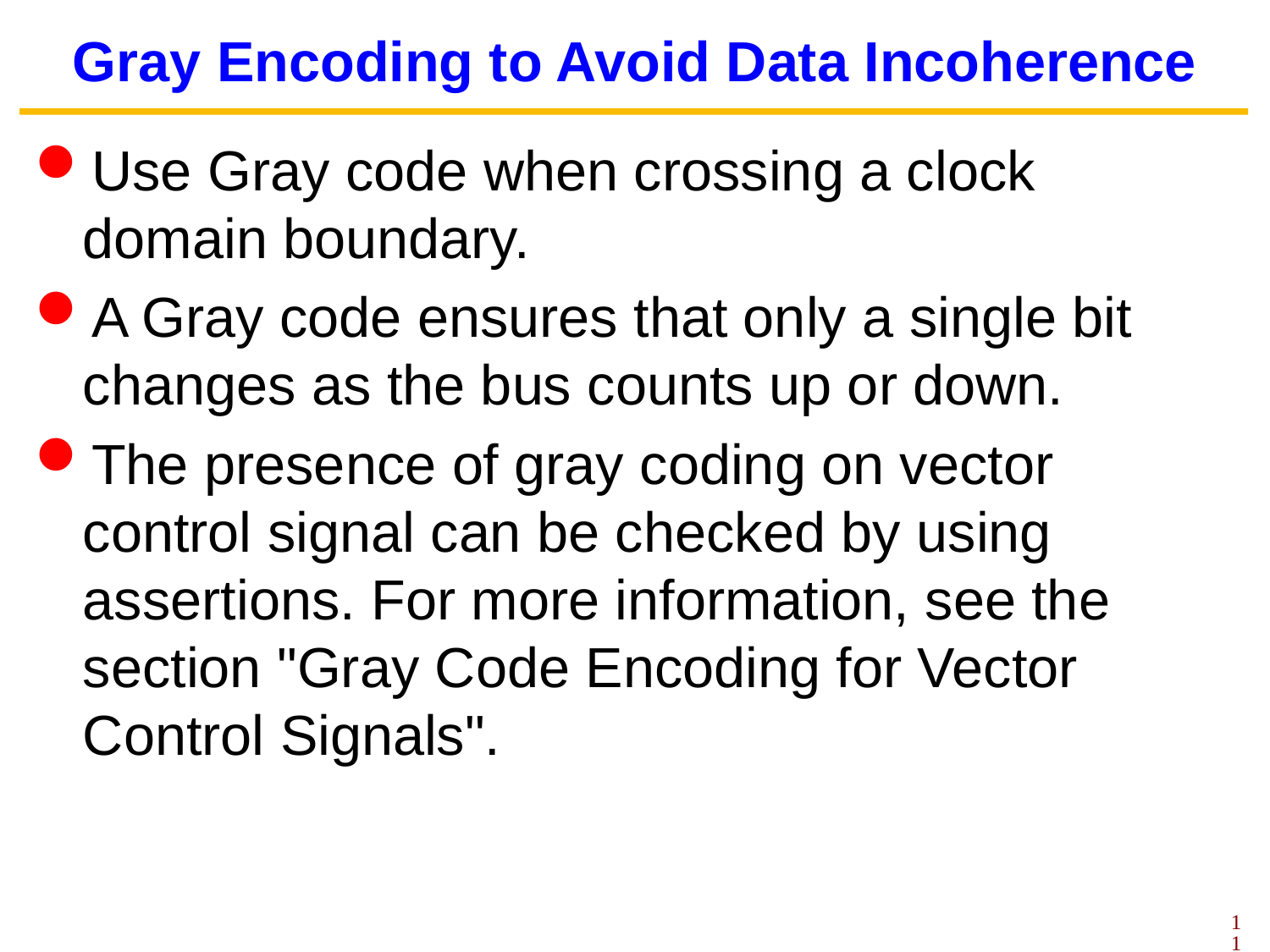

# Gray Encoding to Avoid Data Incoherence
Use Gray code when crossing a clock domain boundary.
A Gray code ensures that only a single bit changes as the bus counts up or down.
The presence of gray coding on vector control signal can be checked by using assertions. For more information, see the section "Gray Code Encoding for Vector Control Signals".

11